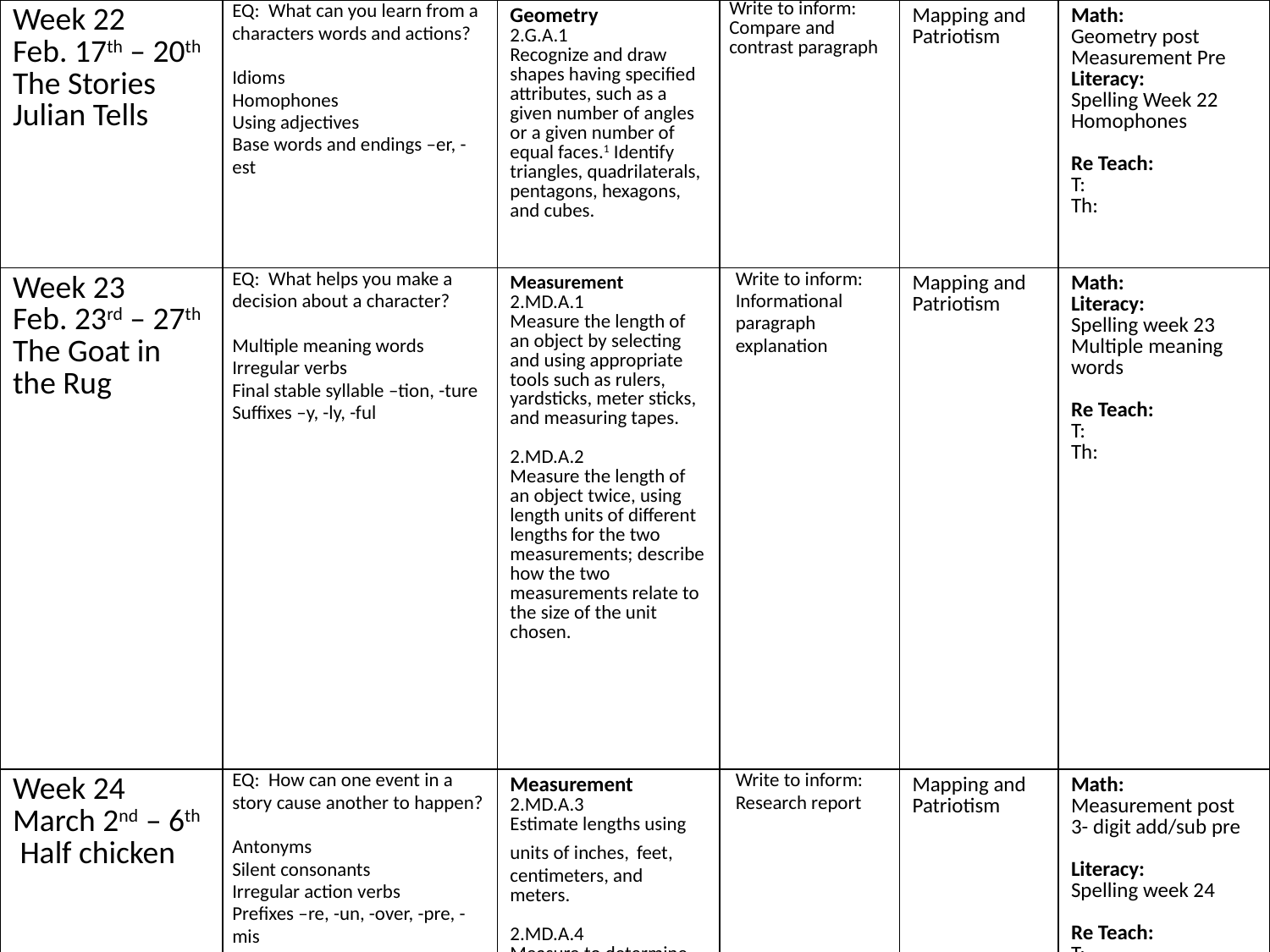

| Week 22 Feb. 17th – 20th The Stories Julian Tells | EQ: What can you learn from a characters words and actions? Idioms Homophones Using adjectives Base words and endings –er, -est | Geometry 2.G.A.1 Recognize and draw shapes having specified attributes, such as a given number of angles or a given number of equal faces.1 Identify triangles, quadrilaterals, pentagons, hexagons, and cubes. | Write to inform: Compare and contrast paragraph | Mapping and Patriotism | Math: Geometry post Measurement Pre Literacy: Spelling Week 22 Homophones Re Teach: T: Th: |
| --- | --- | --- | --- | --- | --- |
| Week 23 Feb. 23rd – 27th The Goat in the Rug | EQ: What helps you make a decision about a character? Multiple meaning words Irregular verbs Final stable syllable –tion, -ture Suffixes –y, -ly, -ful | Measurement 2.MD.A.1 Measure the length of an object by selecting and using appropriate tools such as rulers, yardsticks, meter sticks, and measuring tapes.   2.MD.A.2 Measure the length of an object twice, using length units of different lengths for the two measurements; describe how the two measurements relate to the size of the unit chosen. | Write to inform: Informational paragraph explanation | Mapping and Patriotism | Math: Literacy: Spelling week 23 Multiple meaning words Re Teach: T: Th: |
| Week 24 March 2nd – 6th Half chicken | EQ: How can one event in a story cause another to happen? Antonyms Silent consonants Irregular action verbs Prefixes –re, -un, -over, -pre, -mis | Measurement 2.MD.A.3 Estimate lengths using units of inches, feet, centimeters, and meters.   2.MD.A.4 Measure to determine how much longer one object is than another, expressing the length difference in terms of a standard length unit.   2.MD.B.5 Use addition and subtraction within 100 to solve word problems involving lengths that are given in the same units, e.g., by using drawings (such as drawings of rulers) and equations with a symbol for the unknown number to represent the problem. | Write to inform: Research report | Mapping and Patriotism | Math: Measurement post 3- digit add/sub pre Literacy: Spelling week 24 Re Teach: T: Th: |